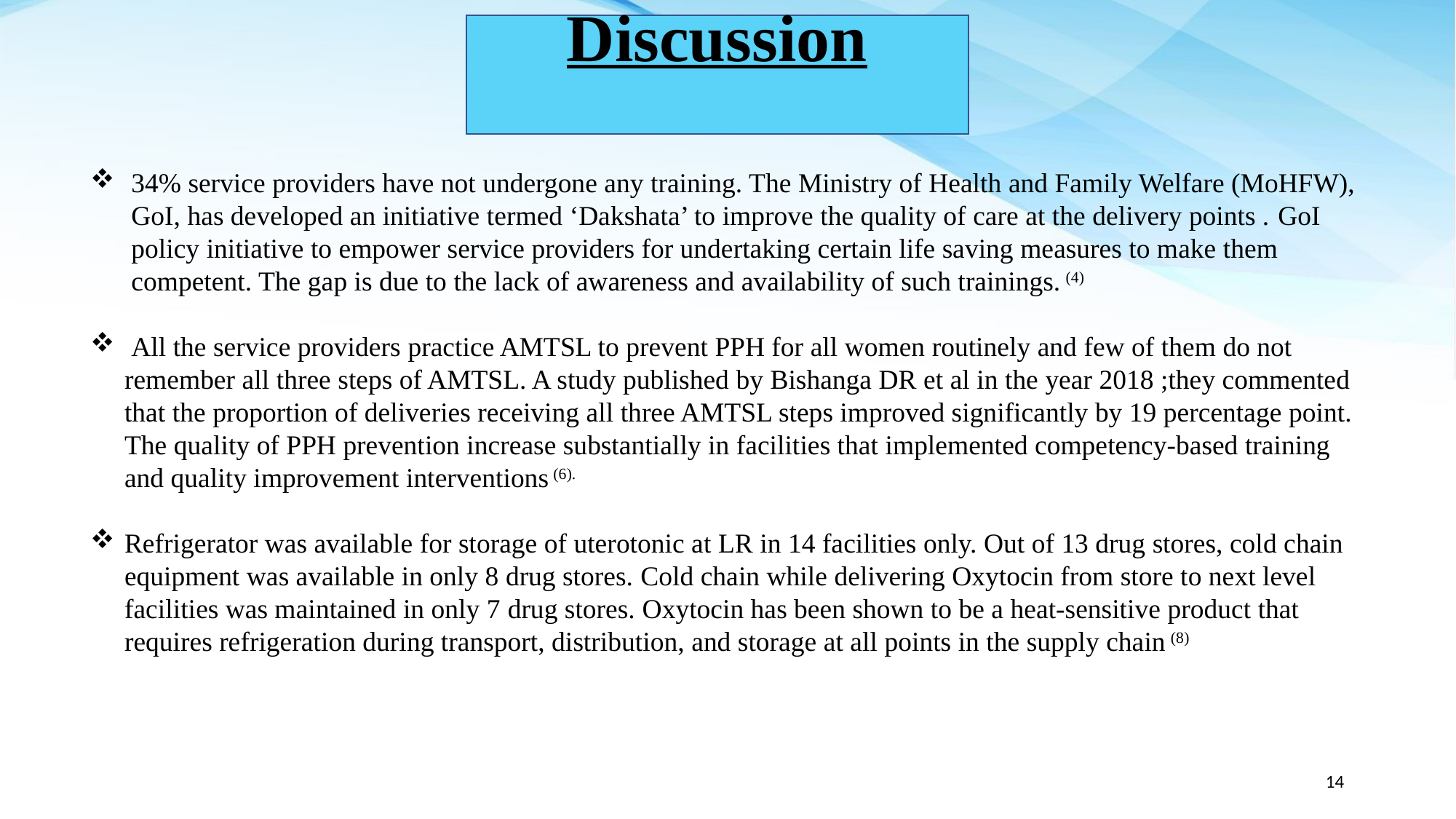

Discussion
Discussion
34% service providers have not undergone any training. The Ministry of Health and Family Welfare (MoHFW), GoI, has developed an initiative termed ‘Dakshata’ to improve the quality of care at the delivery points . GoI policy initiative to empower service providers for undertaking certain life saving measures to make them competent. The gap is due to the lack of awareness and availability of such trainings. (4)

 All the service providers practice AMTSL to prevent PPH for all women routinely and few of them do not remember all three steps of AMTSL. A study published by Bishanga DR et al in the year 2018 ;they commented that the proportion of deliveries receiving all three AMTSL steps improved significantly by 19 percentage point. The quality of PPH prevention increase substantially in facilities that implemented competency-based training and quality improvement interventions (6).

Refrigerator was available for storage of uterotonic at LR in 14 facilities only. Out of 13 drug stores, cold chain equipment was available in only 8 drug stores. Cold chain while delivering Oxytocin from store to next level facilities was maintained in only 7 drug stores. Oxytocin has been shown to be a heat-sensitive product that requires refrigeration during transport, distribution, and storage at all points in the supply chain (8)

Click to add text
14